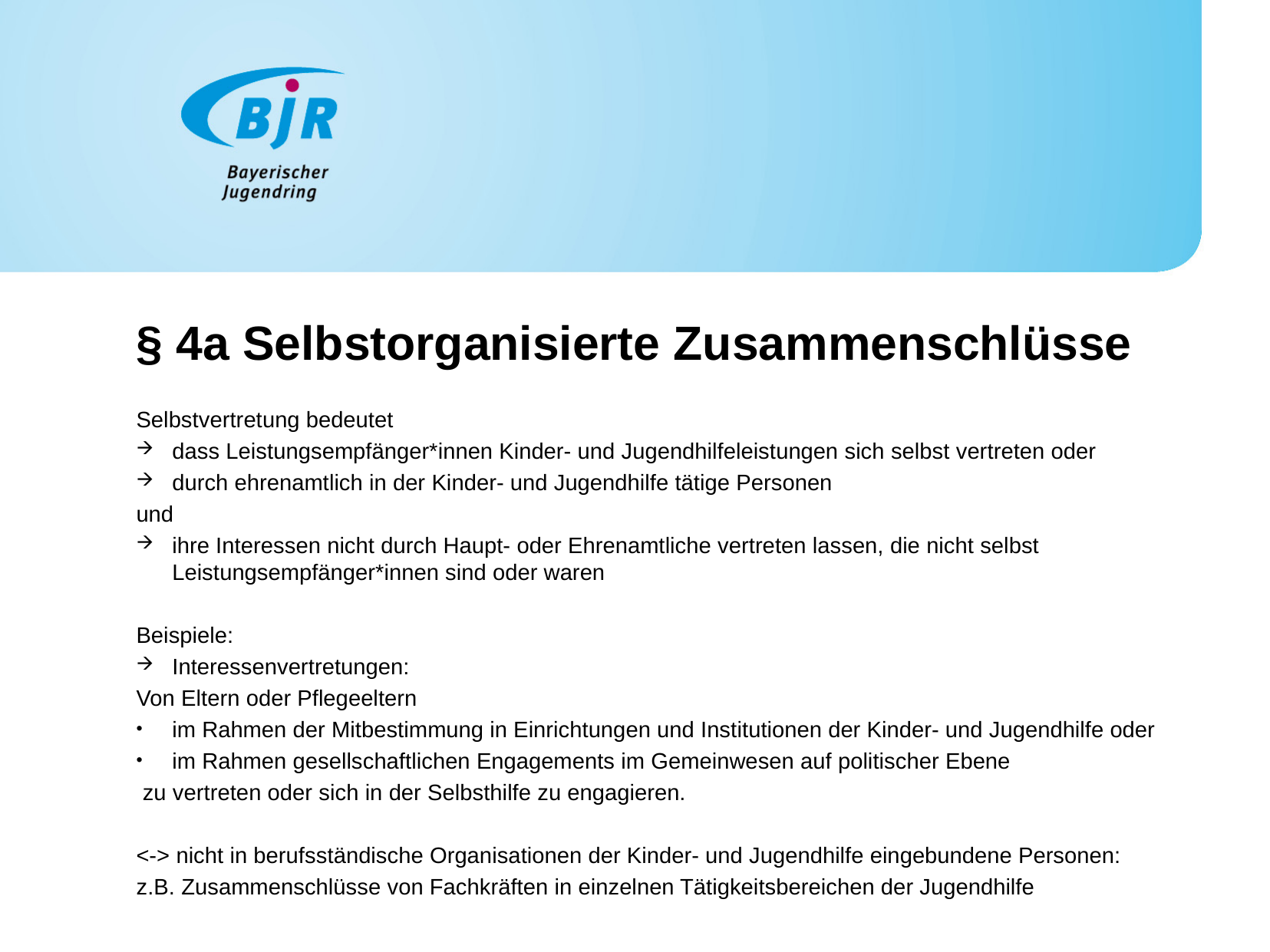

§ 4a Selbstorganisierte Zusammenschlüsse

Selbstvertretung bedeutet
dass Leistungsempfänger*innen Kinder- und Jugendhilfeleistungen sich selbst vertreten oder
durch ehrenamtlich in der Kinder- und Jugendhilfe tätige Personen
und
ihre Interessen nicht durch Haupt- oder Ehrenamtliche vertreten lassen, die nicht selbst Leistungsempfänger*innen sind oder waren

Beispiele:
Interessenvertretungen:
Von Eltern oder Pflegeeltern
im Rahmen der Mitbestimmung in Einrichtungen und Institutionen der Kinder- und Jugendhilfe oder
im Rahmen gesellschaftlichen Engagements im Gemeinwesen auf politischer Ebene
 zu vertreten oder sich in der Selbsthilfe zu engagieren.

<-> nicht in berufsständische Organisationen der Kinder- und Jugendhilfe eingebundene Personen:
z.B. Zusammenschlüsse von Fachkräften in einzelnen Tätigkeitsbereichen der Jugendhilfe